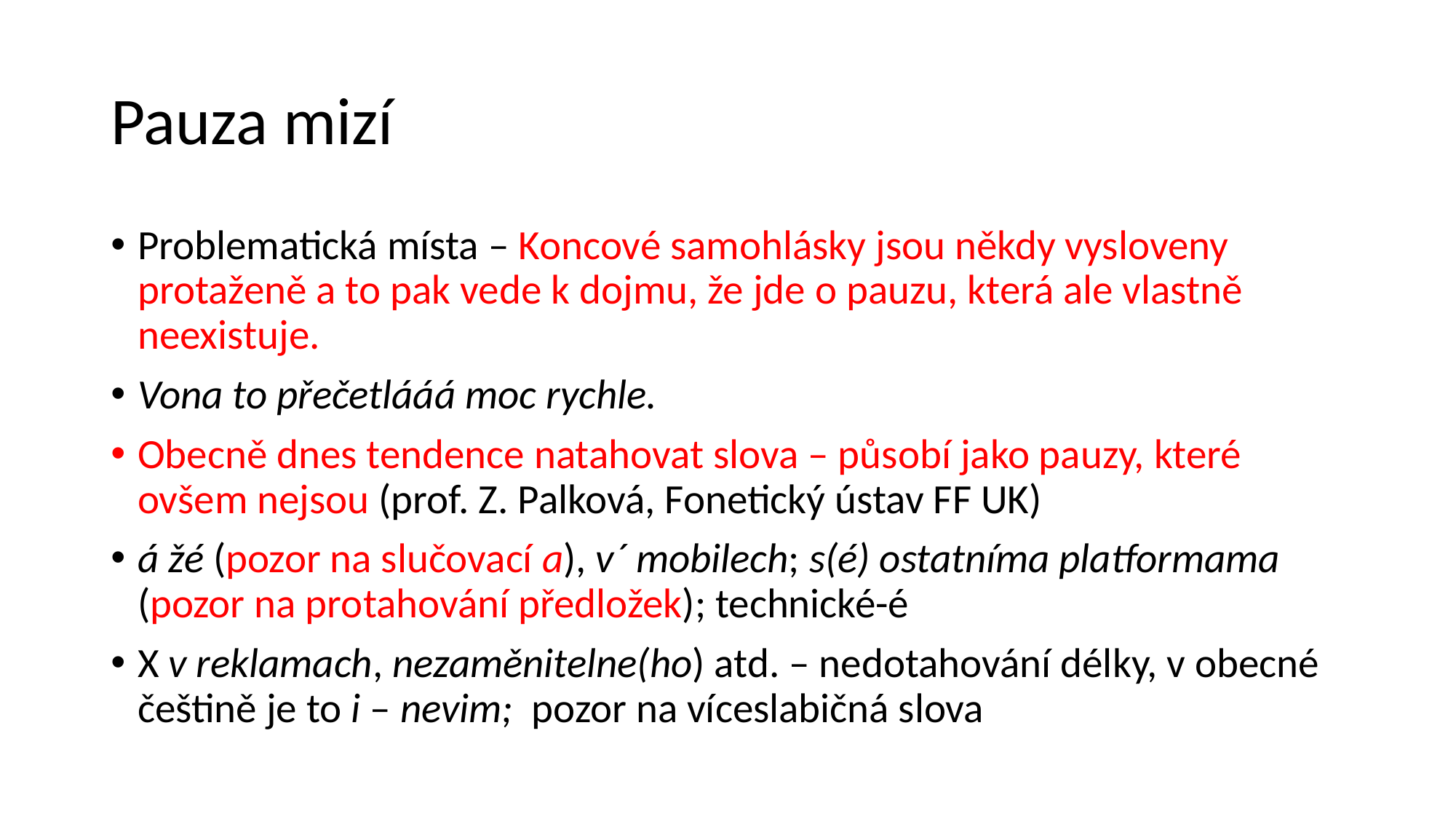

# Pauza mizí
Problematická místa – Koncové samohlásky jsou někdy vysloveny protaženě a to pak vede k dojmu, že jde o pauzu, která ale vlastně neexistuje.
Vona to přečetlááá moc rychle.
Obecně dnes tendence natahovat slova – působí jako pauzy, které ovšem nejsou (prof. Z. Palková, Fonetický ústav FF UK)
á žé (pozor na slučovací a), v´ mobilech; s(é) ostatníma platformama (pozor na protahování předložek); technické-é
X v reklamach, nezaměnitelne(ho) atd. – nedotahování délky, v obecné češtině je to i – nevim;  pozor na víceslabičná slova